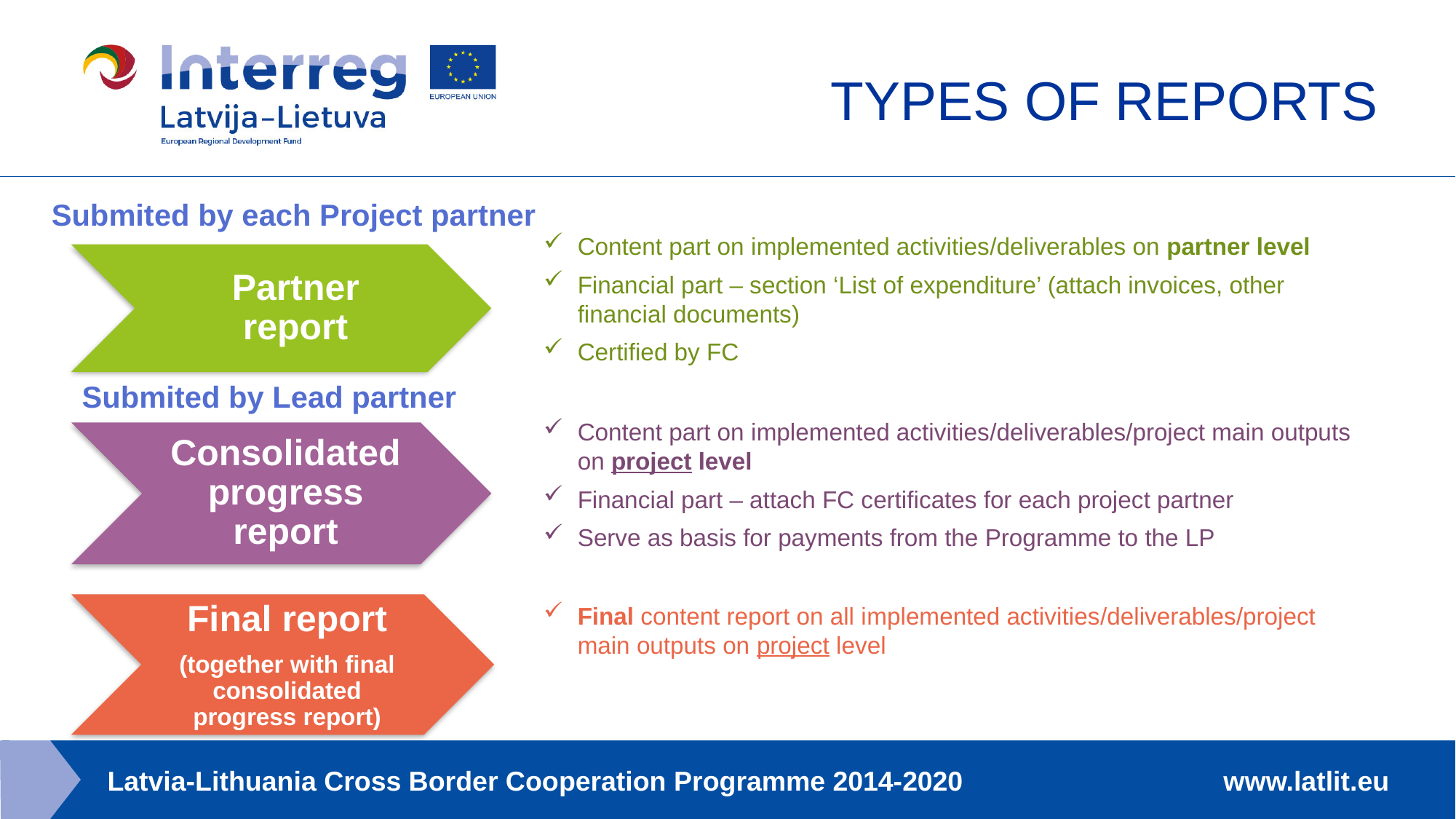

# TYPES OF REPORTS
Submited by each Project partner
Content part on implemented activities/deliverables on partner level
Financial part – section ‘List of expenditure’ (attach invoices, other financial documents)
Certified by FC

Partner report

Submited by Lead partner
Content part on implemented activities/deliverables/project main outputs on project level
Financial part – attach FC certificates for each project partner
Serve as basis for payments from the Programme to the LP

Consolidated progress report

Final report
(together with final consolidated progress report)
Final content report on all implemented activities/deliverables/project main outputs on project level